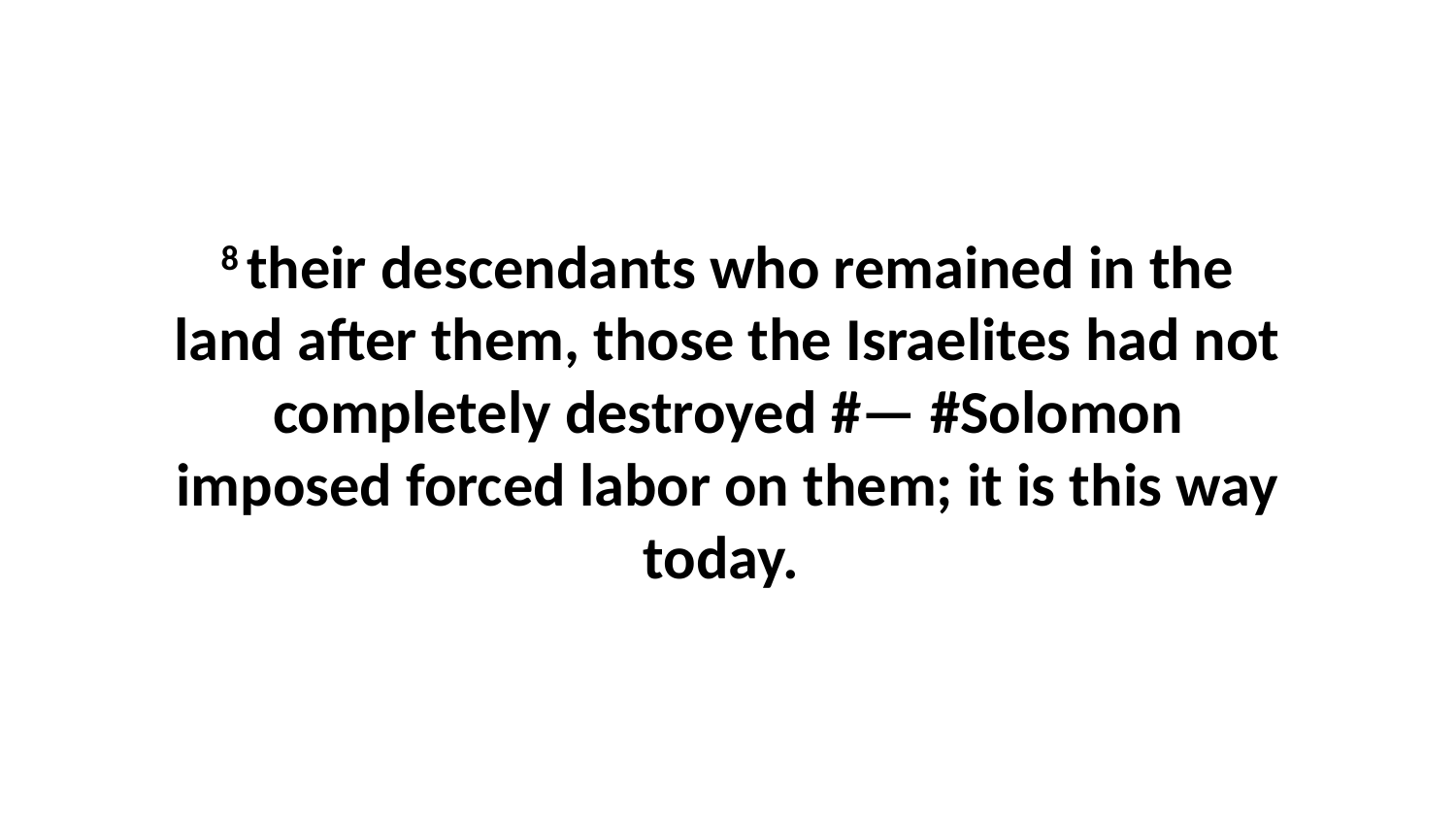

8 their descendants who remained in the land after them, those the Israelites had not completely destroyed #— #Solomon imposed forced labor on them; it is this way today.